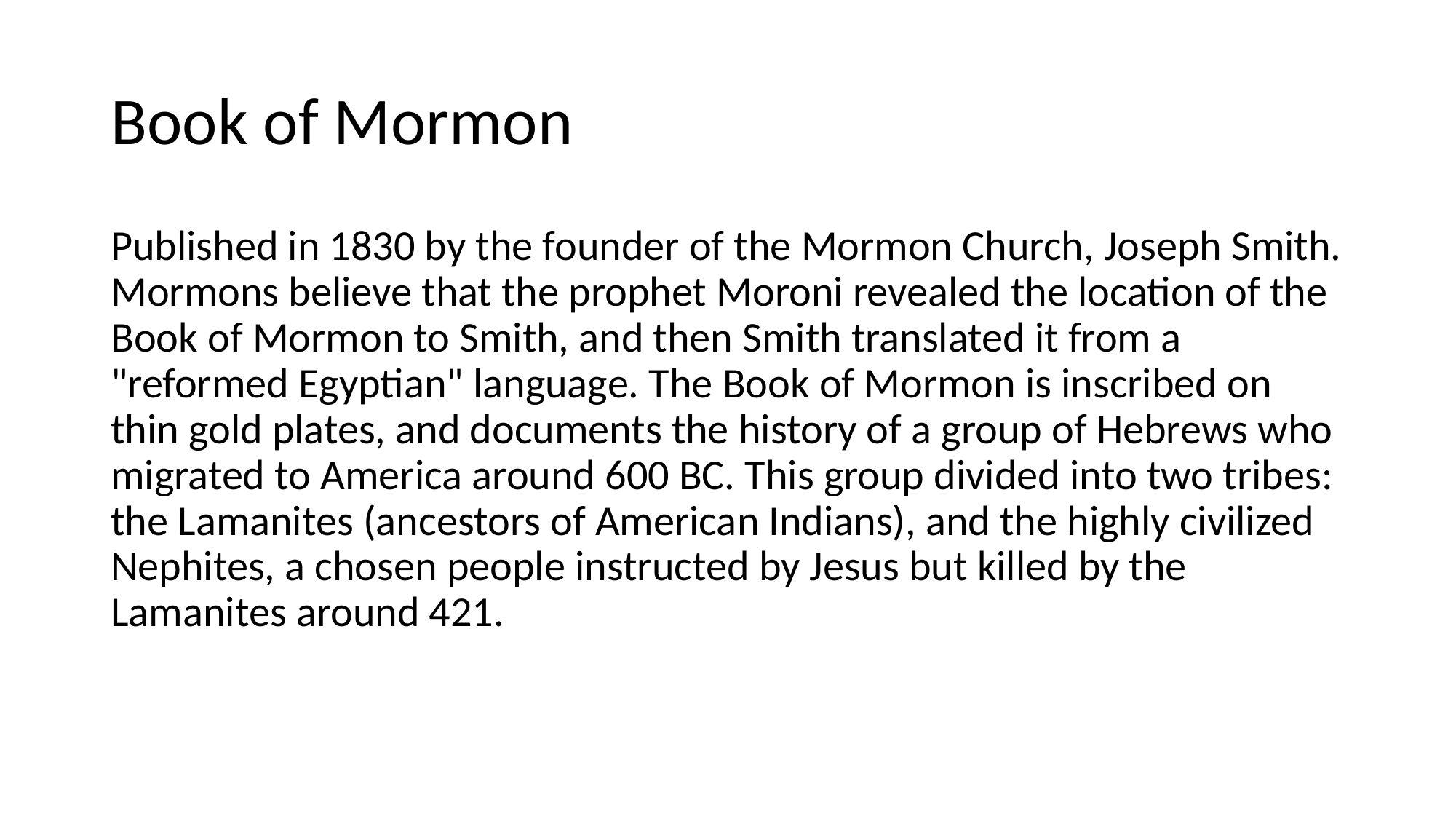

# Book of Mormon
Published in 1830 by the founder of the Mormon Church, Joseph Smith. Mormons believe that the prophet Moroni revealed the location of the Book of Mormon to Smith, and then Smith translated it from a "reformed Egyptian" language. The Book of Mormon is inscribed on thin gold plates, and documents the history of a group of Hebrews who migrated to America around 600 BC. This group divided into two tribes: the Lamanites (ancestors of American Indians), and the highly civilized Nephites, a chosen people instructed by Jesus but killed by the Lamanites around 421.